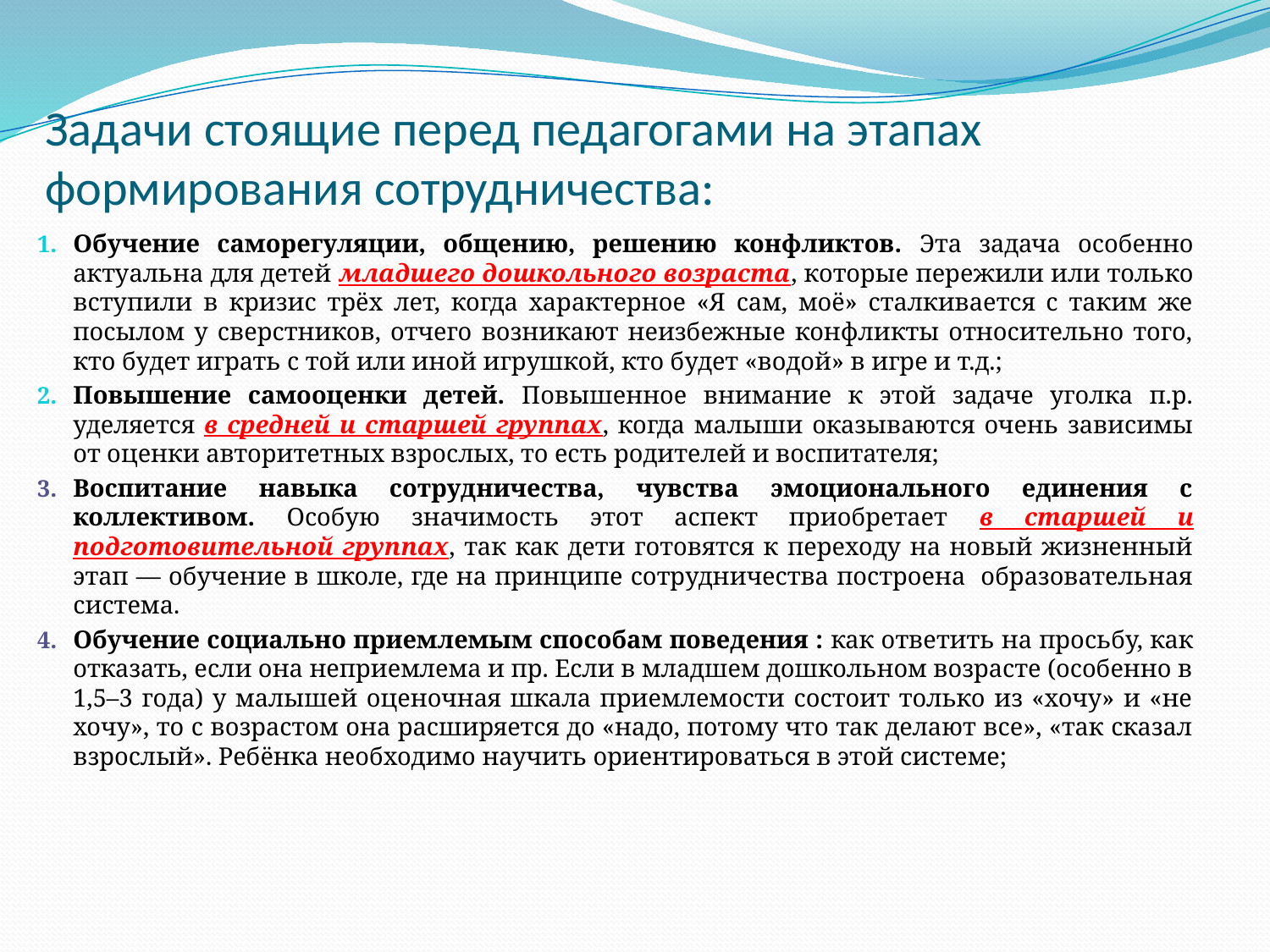

# Задачи стоящие перед педагогами на этапах формирования сотрудничества:
Обучение саморегуляции, общению, решению конфликтов. Эта задача особенно актуальна для детей младшего дошкольного возраста, которые пережили или только вступили в кризис трёх лет, когда характерное «Я сам, моё» сталкивается с таким же посылом у сверстников, отчего возникают неизбежные конфликты относительно того, кто будет играть с той или иной игрушкой, кто будет «водой» в игре и т.д.;
Повышение самооценки детей. Повышенное внимание к этой задаче уголка п.р. уделяется в средней и старшей группах, когда малыши оказываются очень зависимы от оценки авторитетных взрослых, то есть родителей и воспитателя;
Воспитание навыка сотрудничества, чувства эмоционального единения с коллективом. Особую значимость этот аспект приобретает в старшей и подготовительной группах, так как дети готовятся к переходу на новый жизненный этап — обучение в школе, где на принципе сотрудничества построена  образовательная система.
Обучение социально приемлемым способам поведения : как ответить на просьбу, как отказать, если она неприемлема и пр. Если в младшем дошкольном возрасте (особенно в 1,5–3 года) у малышей оценочная шкала приемлемости состоит только из «хочу» и «не хочу», то с возрастом она расширяется до «надо, потому что так делают все», «так сказал взрослый». Ребёнка необходимо научить ориентироваться в этой системе;